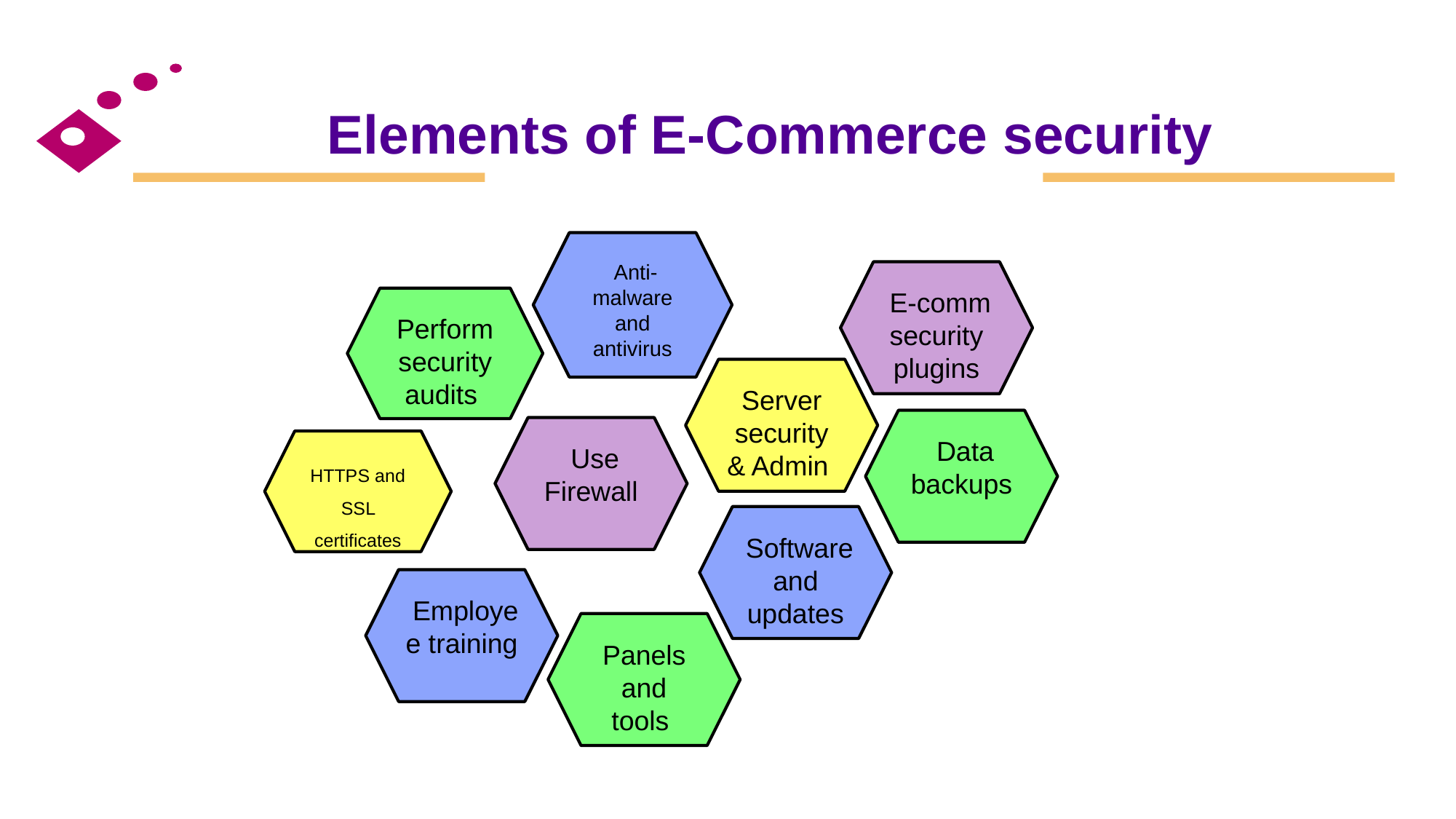

# Elements of E-Commerce security

 Anti-malware and antivirus
 E-comm security plugins
Perform security audits
Server security & Admin
 Data backups
 Use Firewall
HTTPS and SSL certificates
 Software and updates
 Employee training
Panels and tools